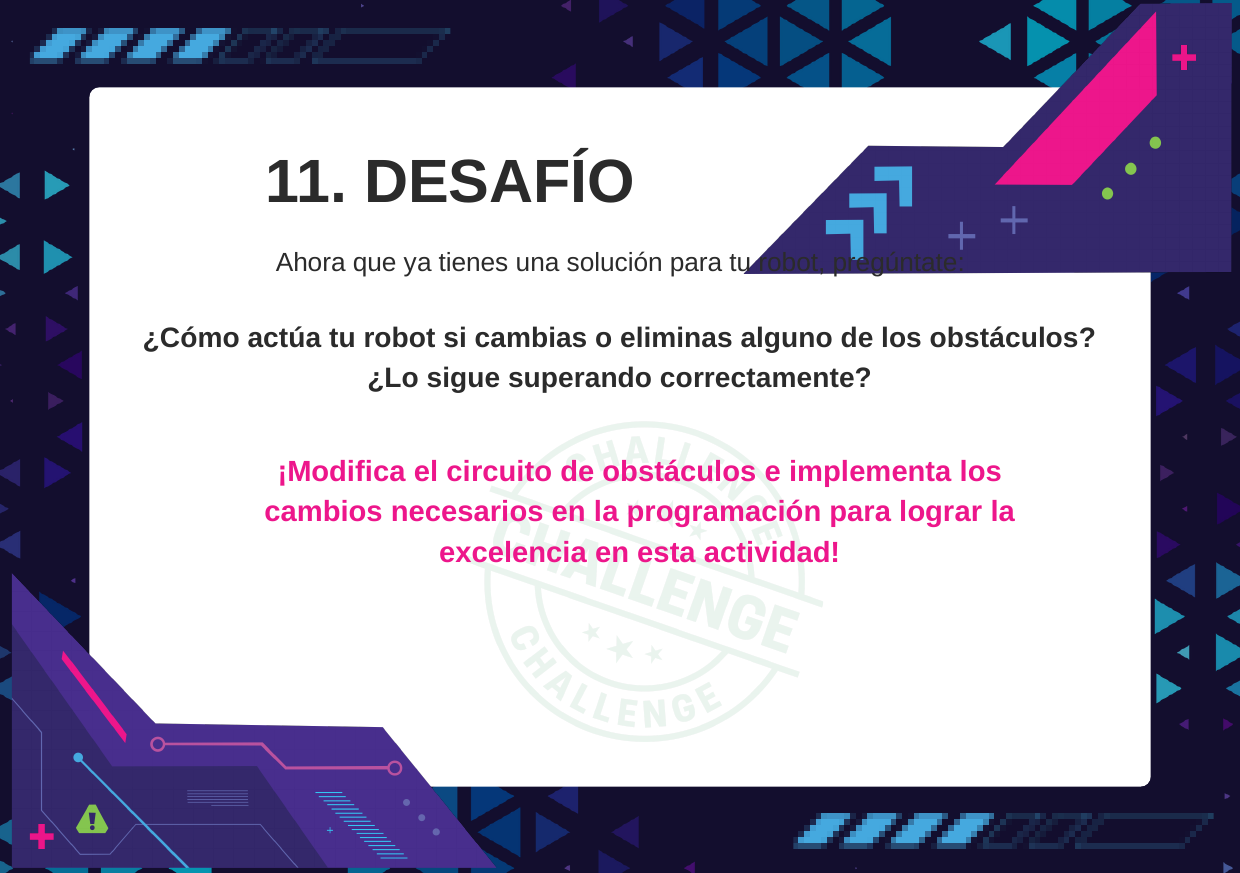

11. DESAFÍO
Ahora que ya tienes una solución para tu robot, pregúntate:

¿Cómo actúa tu robot si cambias o eliminas alguno de los obstáculos?
¿Lo sigue superando correctamente?

¡Modifica el circuito de obstáculos e implementa los cambios necesarios en la programación para lograr la excelencia en esta actividad!